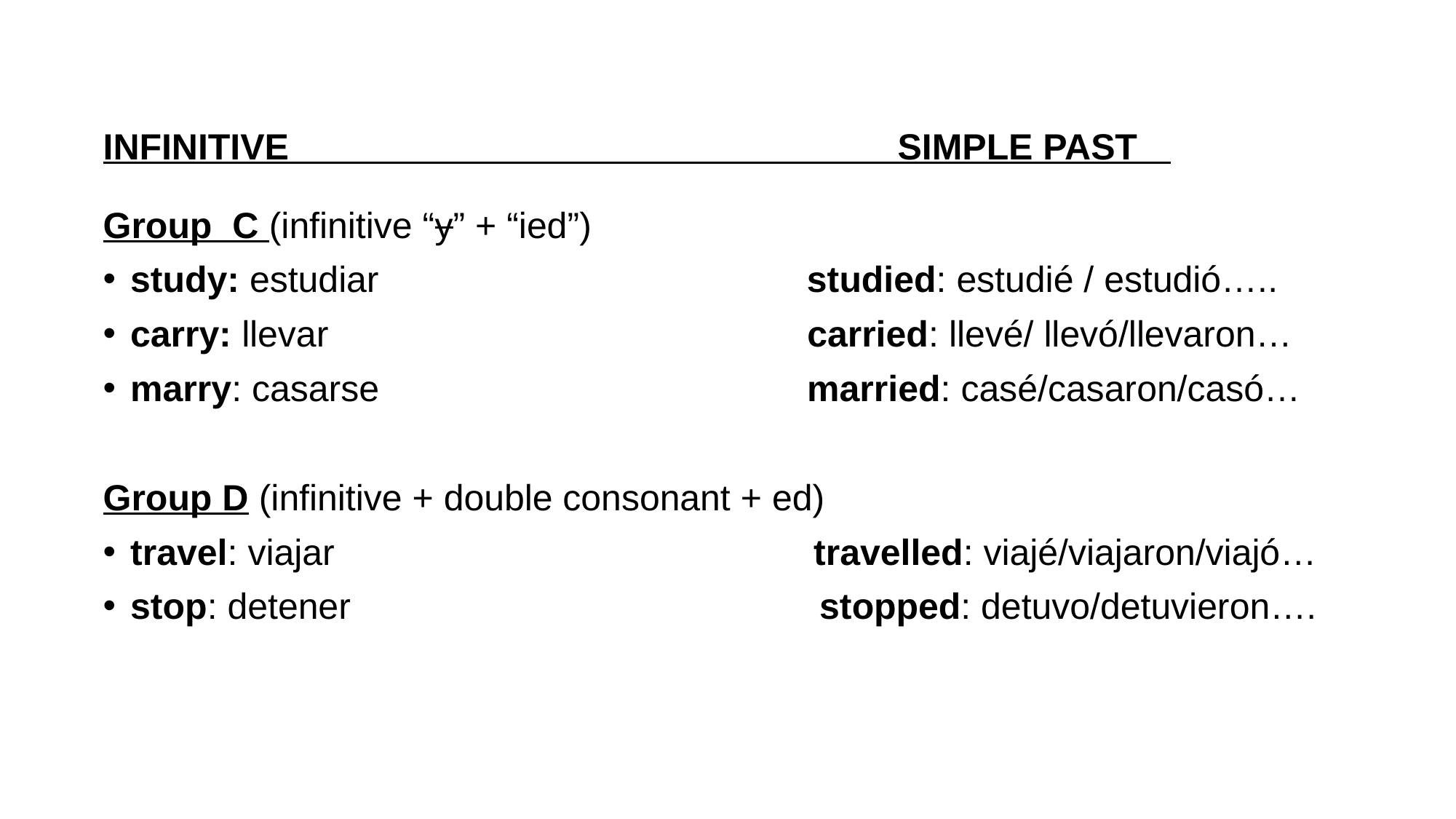

INFINITIVE                                                            SIMPLE PAST
Group  C (infinitive “y” + “ied”)
study: estudiar                                          studied: estudié / estudió…..
carry: llevar                                               carried: llevé/ llevó/llevaron…
marry: casarse                                          married: casé/casaron/casó…

Group D (infinitive + double consonant + ed)
travel: viajar                                               travelled: viajé/viajaron/viajó…
stop: detener                                              stopped: detuvo/detuvieron….